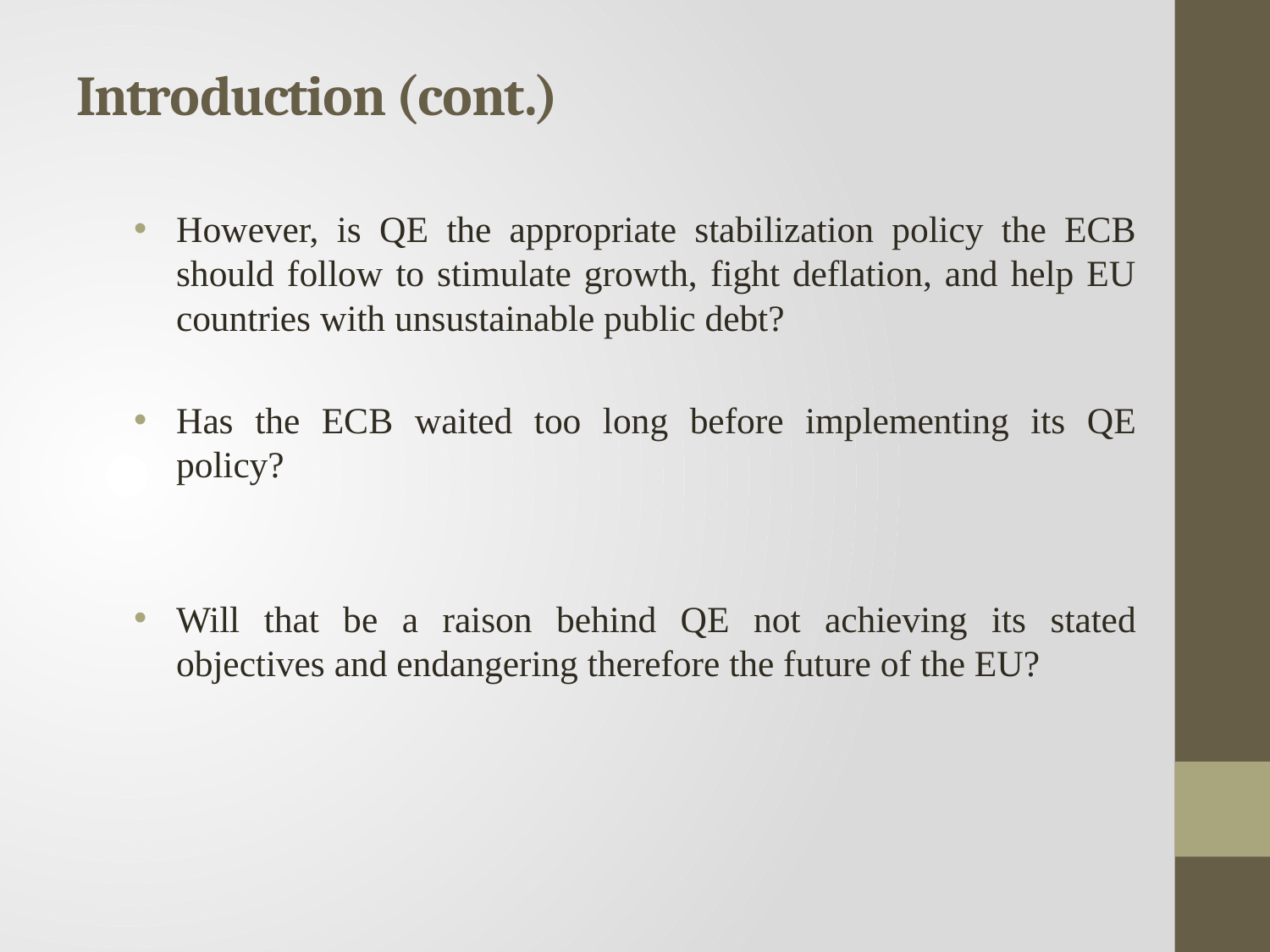

# Introduction (cont.)

However, is QE the appropriate stabilization policy the ECB should follow to stimulate growth, fight deflation, and help EU countries with unsustainable public debt?

Has the ECB waited too long before implementing its QE policy?

Will that be a raison behind QE not achieving its stated objectives and endangering therefore the future of the EU?